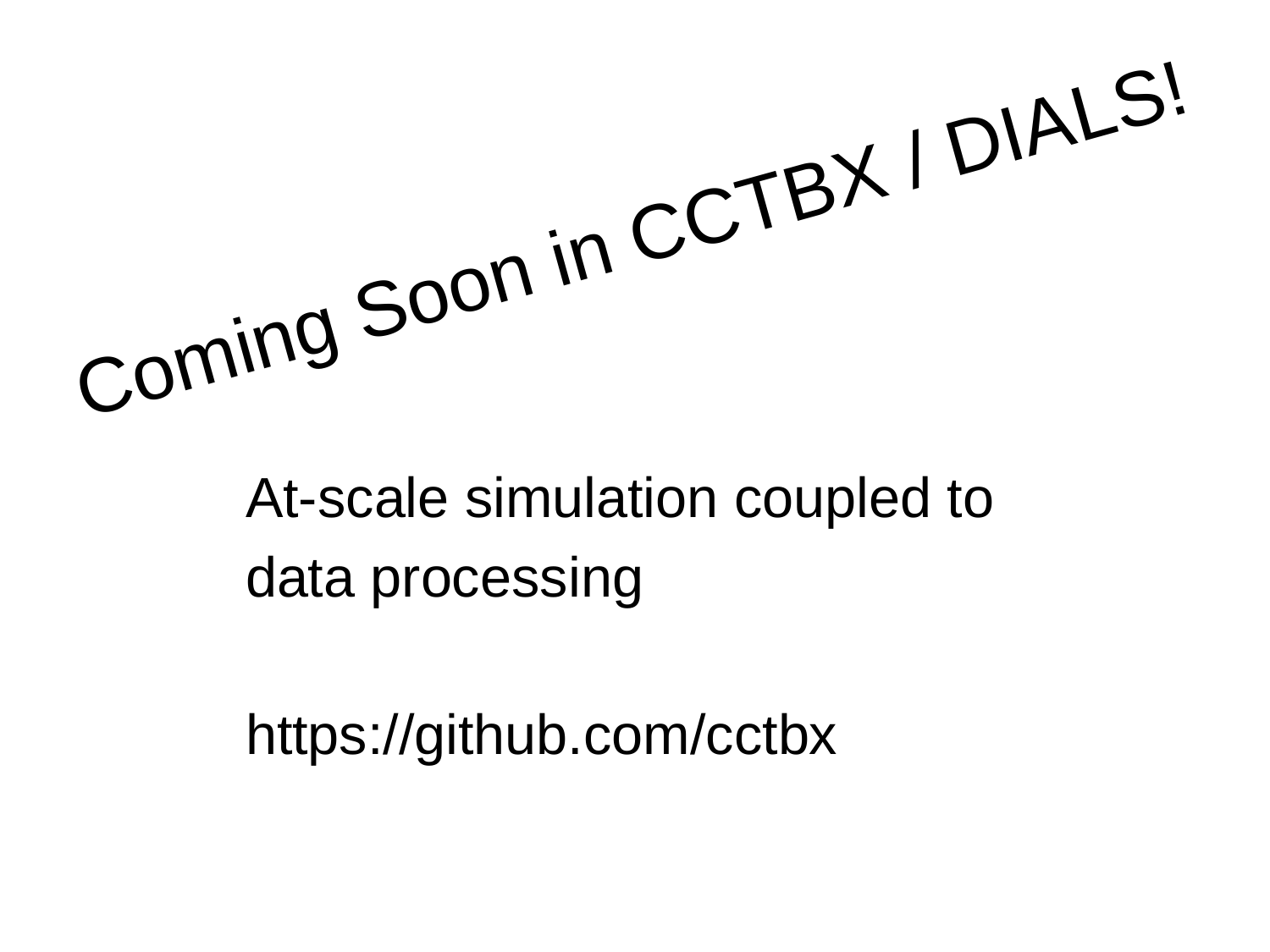

# Coming Soon in CCTBX / DIALS!
At-scale simulation coupled to
data processing

https://github.com/cctbx